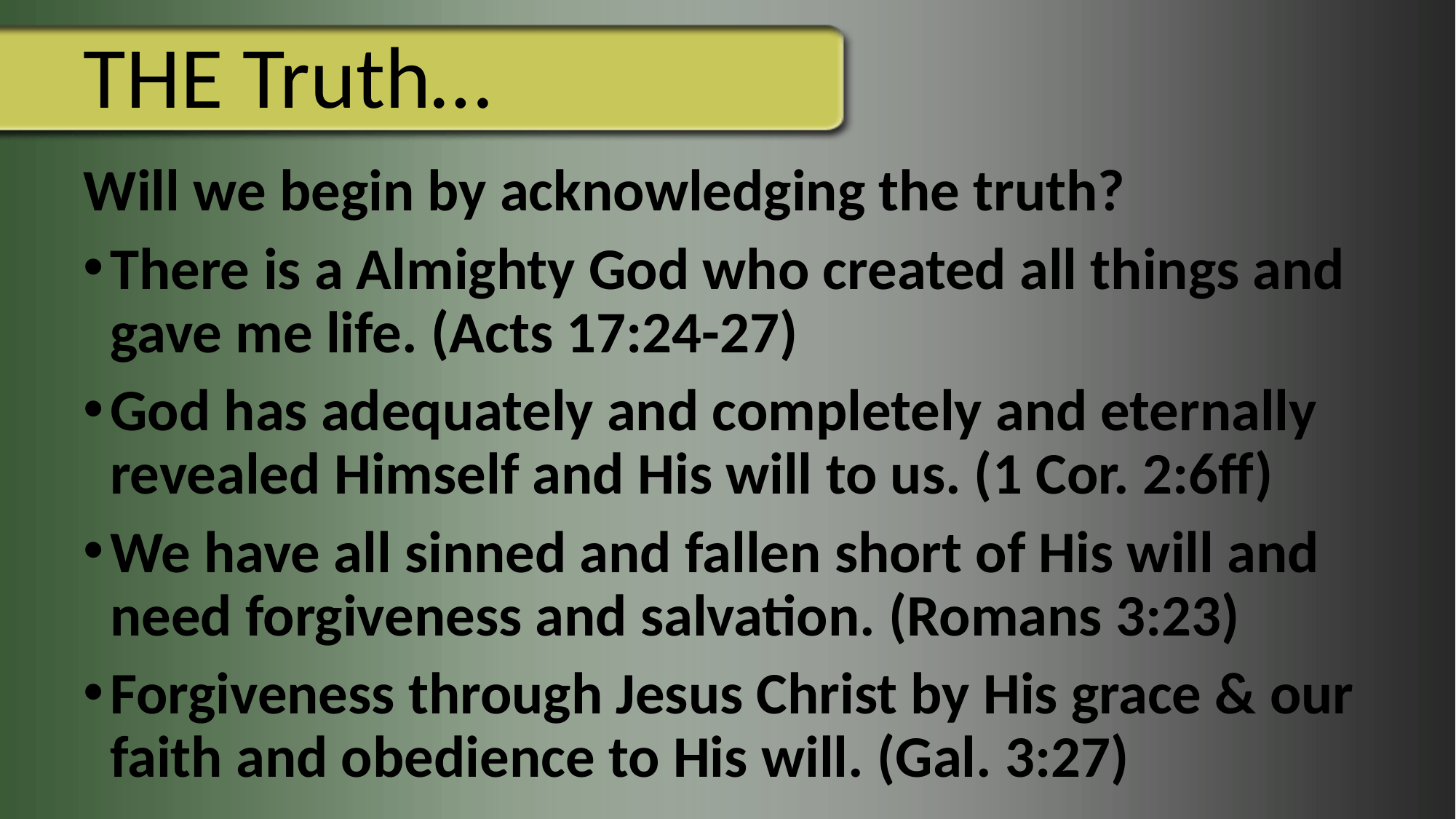

# THE Truth…
Will we begin by acknowledging the truth?
There is a Almighty God who created all things and gave me life. (Acts 17:24-27)
God has adequately and completely and eternally revealed Himself and His will to us. (1 Cor. 2:6ff)
We have all sinned and fallen short of His will and need forgiveness and salvation. (Romans 3:23)
Forgiveness through Jesus Christ by His grace & our faith and obedience to His will. (Gal. 3:27)